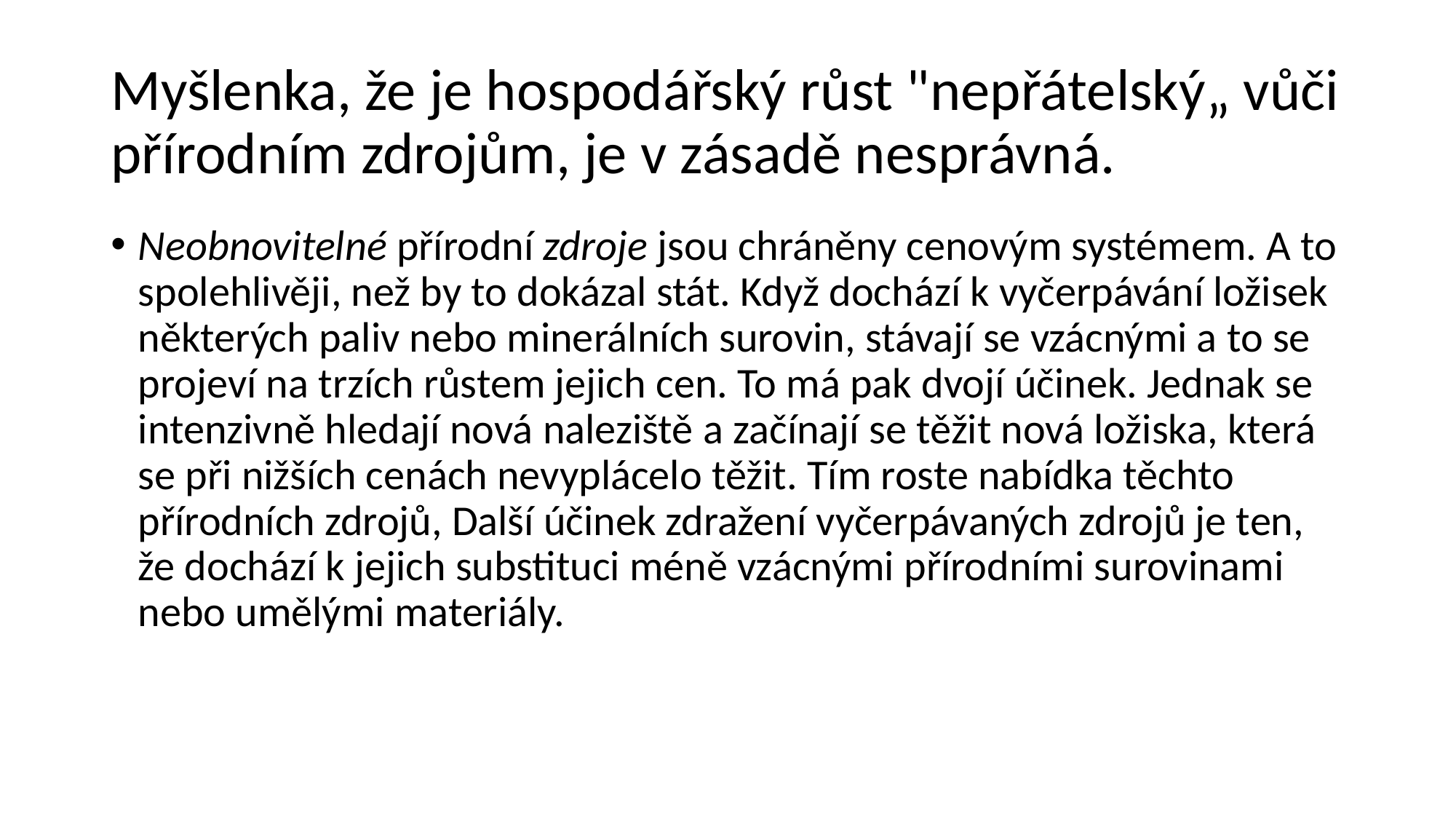

# Myšlenka, že je hospodářský růst "nepřátelský„ vůči přírodním zdrojům, je v zásadě nesprávná.
Neobnovitelné přírodní zdroje jsou chráněny cenovým systémem. A to spolehlivěji, než by to dokázal stát. Když dochází k vyčerpávání ložisek některých paliv nebo minerálních surovin, stávají se vzácnými a to se projeví na trzích růstem jejich cen. To má pak dvojí účinek. Jednak se intenzivně hledají nová naleziště a začínají se těžit nová ložiska, která se při nižších cenách nevyplácelo těžit. Tím roste nabídka těchto přírodních zdrojů, Další účinek zdražení vyčerpávaných zdrojů je ten, že dochází k jejich substituci méně vzácnými přírodními surovinami nebo umělými materiály.